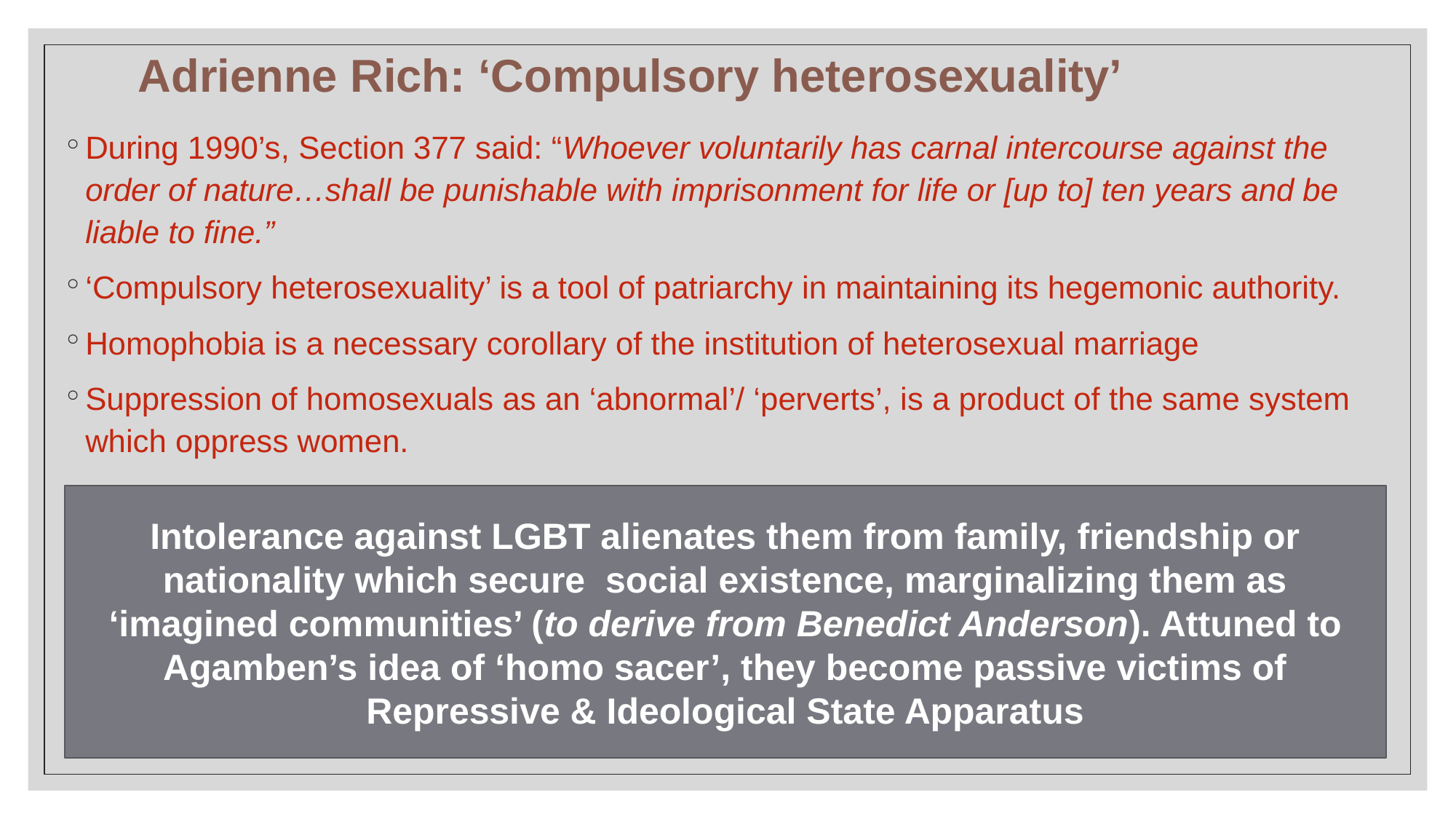

# Adrienne Rich: ‘Compulsory heterosexuality’
During 1990’s, Section 377 said: “Whoever voluntarily has carnal intercourse against the order of nature…shall be punishable with imprisonment for life or [up to] ten years and be liable to fine.”
‘Compulsory heterosexuality’ is a tool of patriarchy in maintaining its hegemonic authority.
Homophobia is a necessary corollary of the institution of heterosexual marriage
Suppression of homosexuals as an ‘abnormal’/ ‘perverts’, is a product of the same system which oppress women.

Intolerance against LGBT alienates them from family, friendship or nationality which secure  social existence, marginalizing them as ‘imagined communities’ (to derive from Benedict Anderson). Attuned to Agamben’s idea of ‘homo sacer’, they become passive victims of Repressive & Ideological State Apparatus